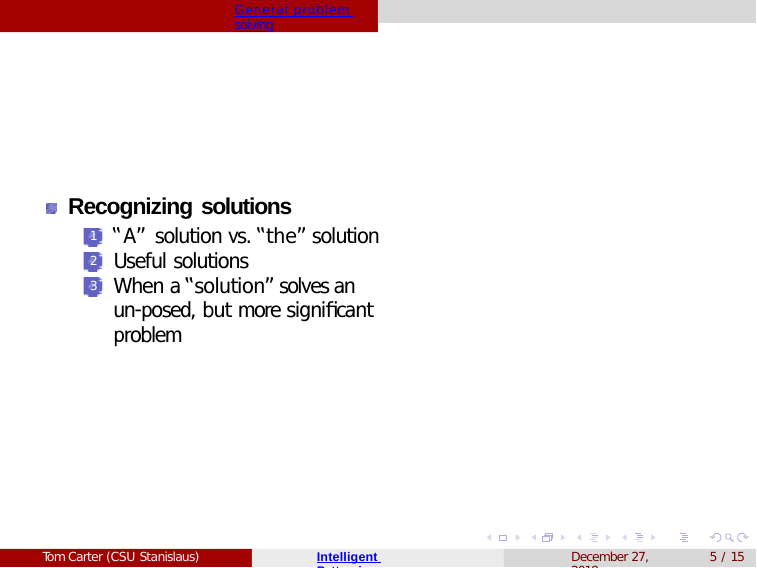

General problem solving

# Recognizing solutions

“A” solution vs. “the” solution  Useful solutions
When a “solution” solves an un-posed, but more significant problem
1

2

3

Intelligent Patterning
Tom Carter (CSU Stanislaus)
December 27, 2018
5 / 15